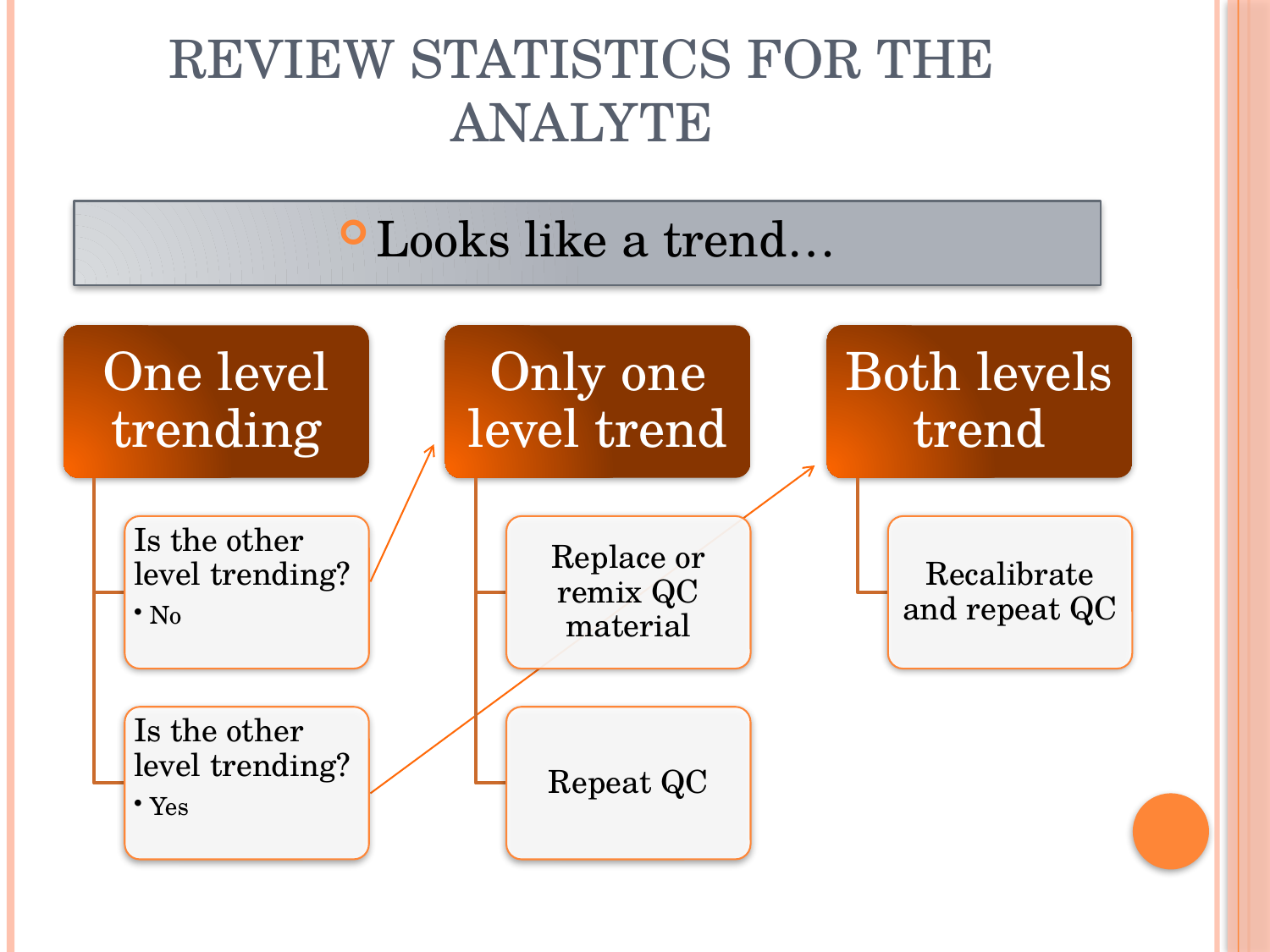

# Review Statistics for the analyte
Looks like a trend…
One level trending
Is the other level trending?
No
Is the other level trending?
Yes
Only one level trend
Replace or remix QC material
Repeat QC
Both levels trend
Recalibrate and repeat QC